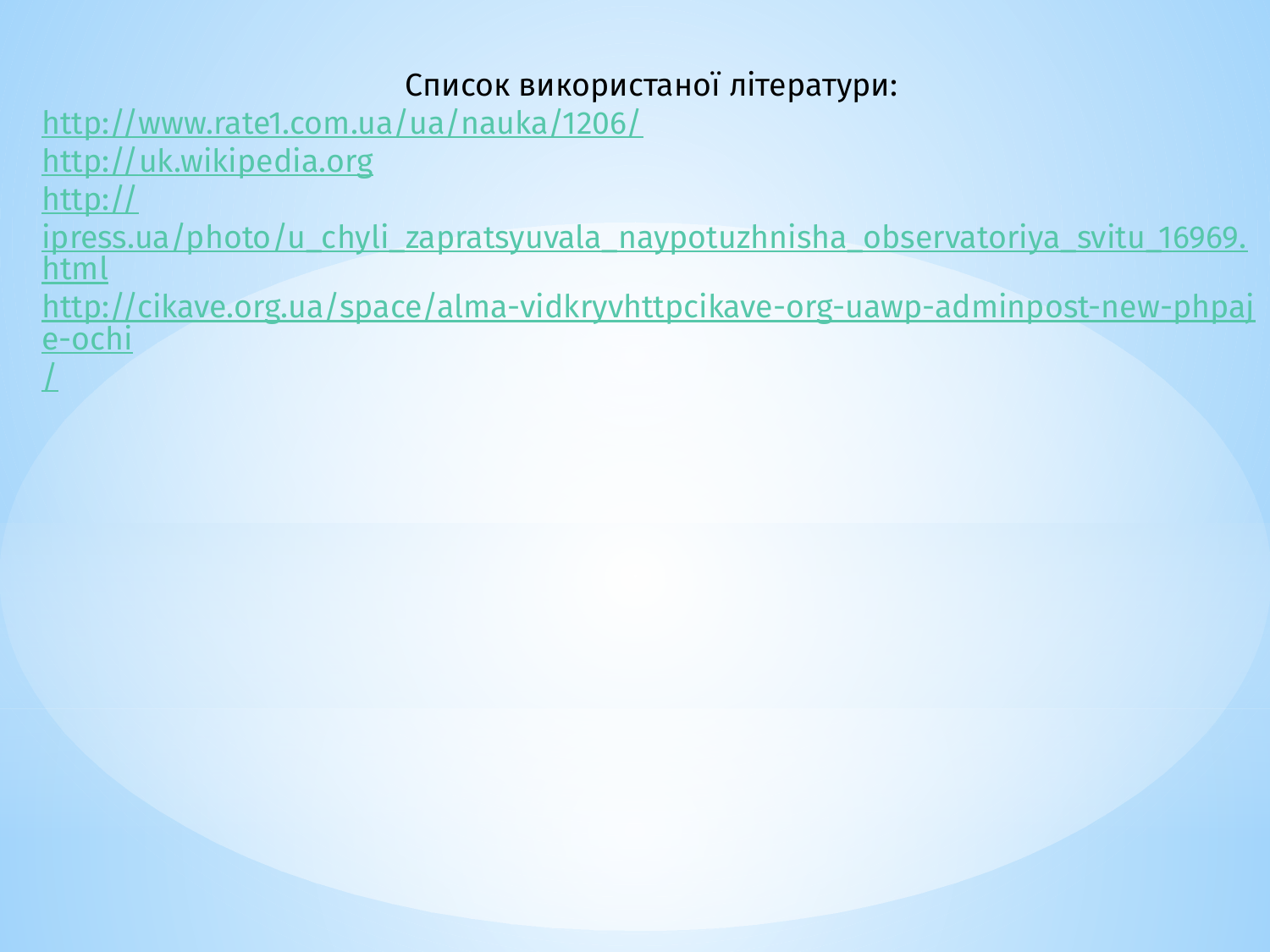

Список використаної літератури:
http://www.rate1.com.ua/ua/nauka/1206/
http://uk.wikipedia.org
http://ipress.ua/photo/u_chyli_zapratsyuvala_naypotuzhnisha_observatoriya_svitu_16969.html
http://cikave.org.ua/space/alma-vidkryvhttpcikave-org-uawp-adminpost-new-phpaje-ochi/